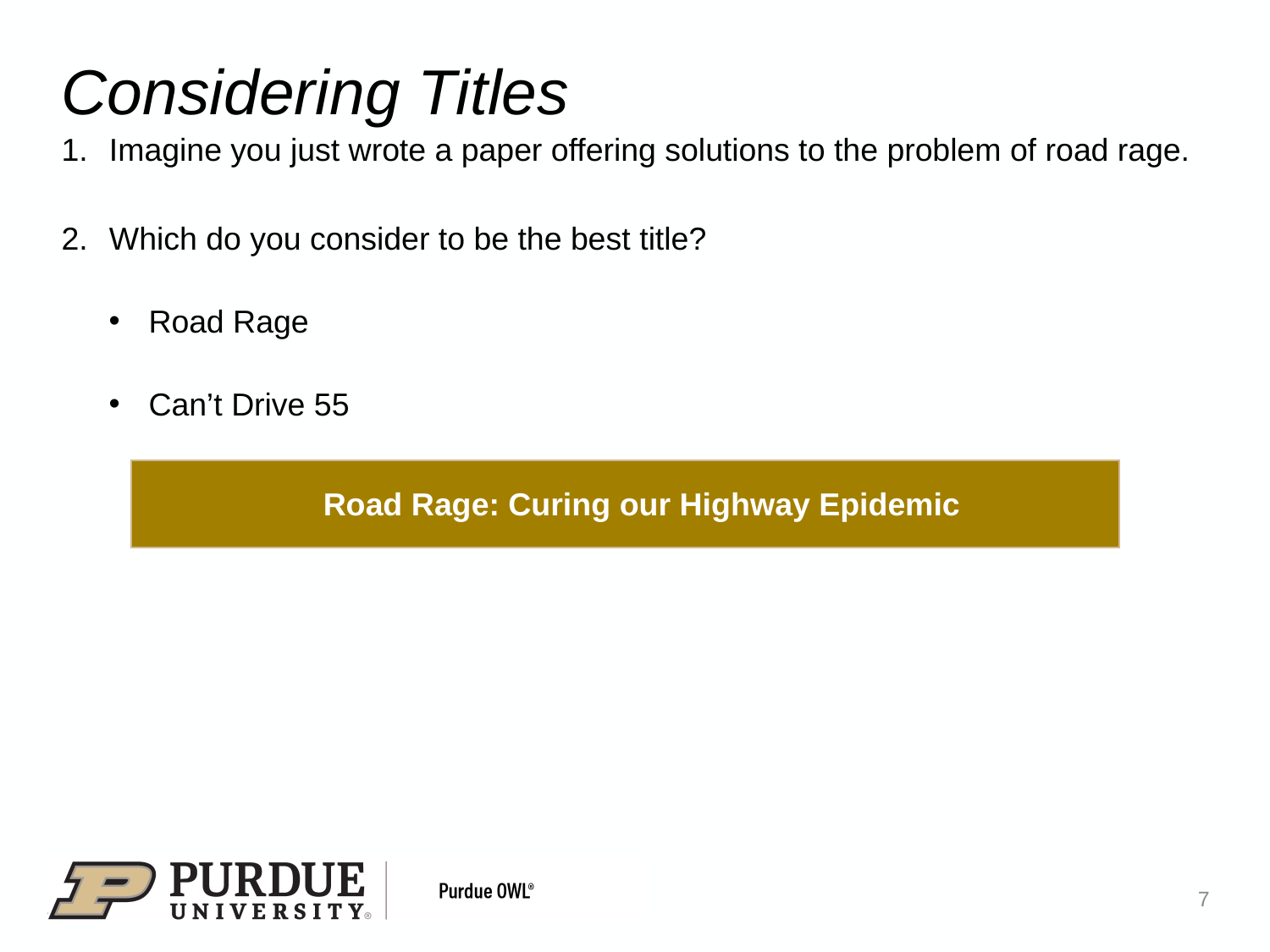

# Considering Titles
Imagine you just wrote a paper offering solutions to the problem of road rage.
Which do you consider to be the best title?
Road Rage
Can’t Drive 55

Road Rage: Curing our Highway Epidemic
7